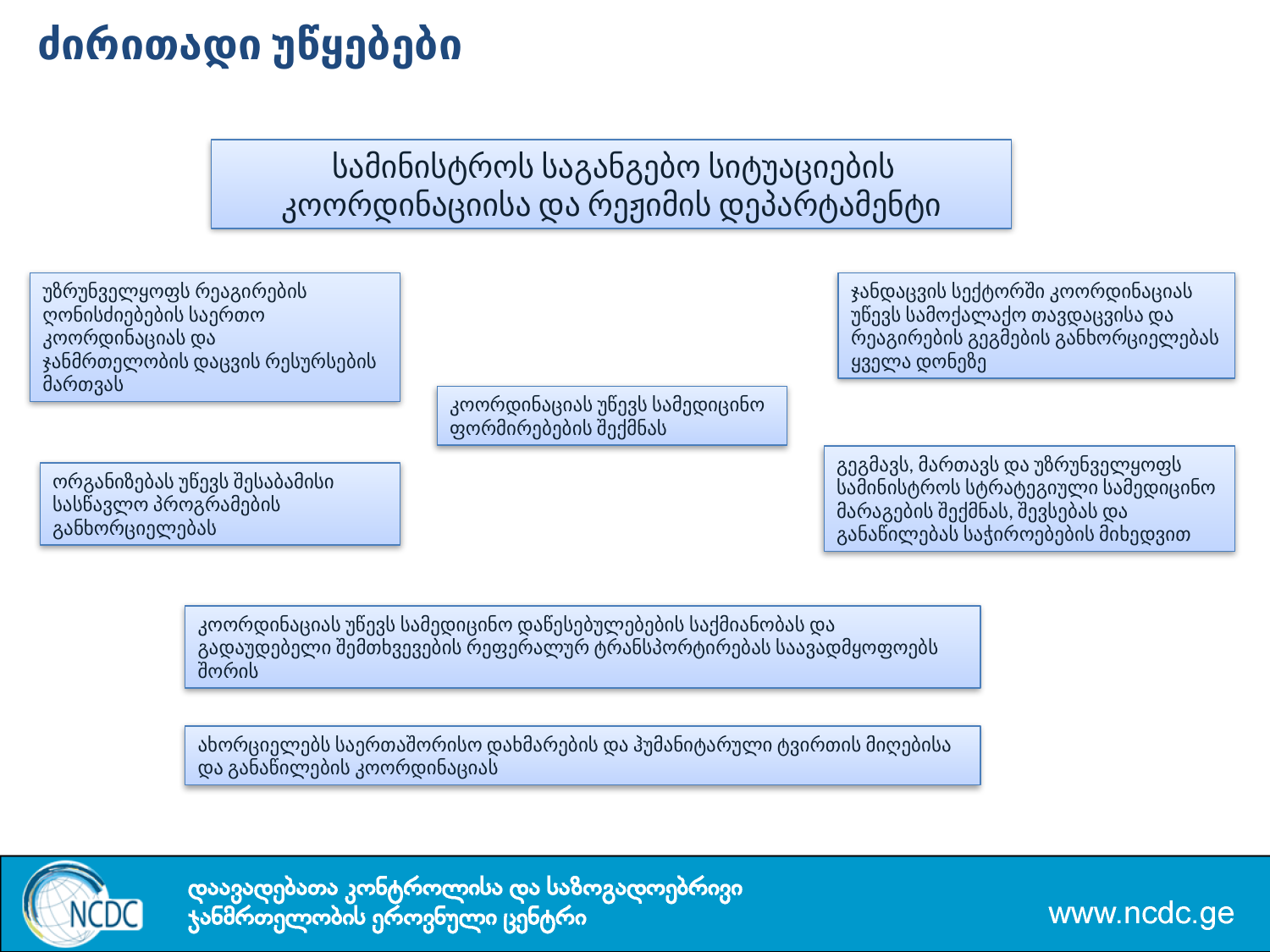

ძირითადი უწყებები
 სამინისტროს საგანგებო სიტუაციების კოორდინაციისა და რეჟიმის დეპარტამენტი
უზრუნველყოფს რეაგირების ღონისძიებების საერთო კოორდინაციას და
ჯანმრთელობის დაცვის რესურსების მართვას
ჯანდაცვის სექტორში კოორდინაციას უწევს სამოქალაქო თავდაცვისა და რეაგირების გეგმების განხორციელებას ყველა დონეზე
კოორდინაციას უწევს სამედიცინო ფორმირებების შექმნას
გეგმავს, მართავს და უზრუნველყოფს სამინისტროს სტრატეგიული სამედიცინო მარაგების შექმნას, შევსებას და განაწილებას საჭიროებების მიხედვით
ორგანიზებას უწევს შესაბამისი სასწავლო პროგრამების განხორციელებას
კოორდინაციას უწევს სამედიცინო დაწესებულებების საქმიანობას და გადაუდებელი შემთხვევების რეფერალურ ტრანსპორტირებას საავადმყოფოებს შორის
ახორციელებს საერთაშორისო დახმარების და ჰუმანიტარული ტვირთის მიღებისა და განაწილების კოორდინაციას